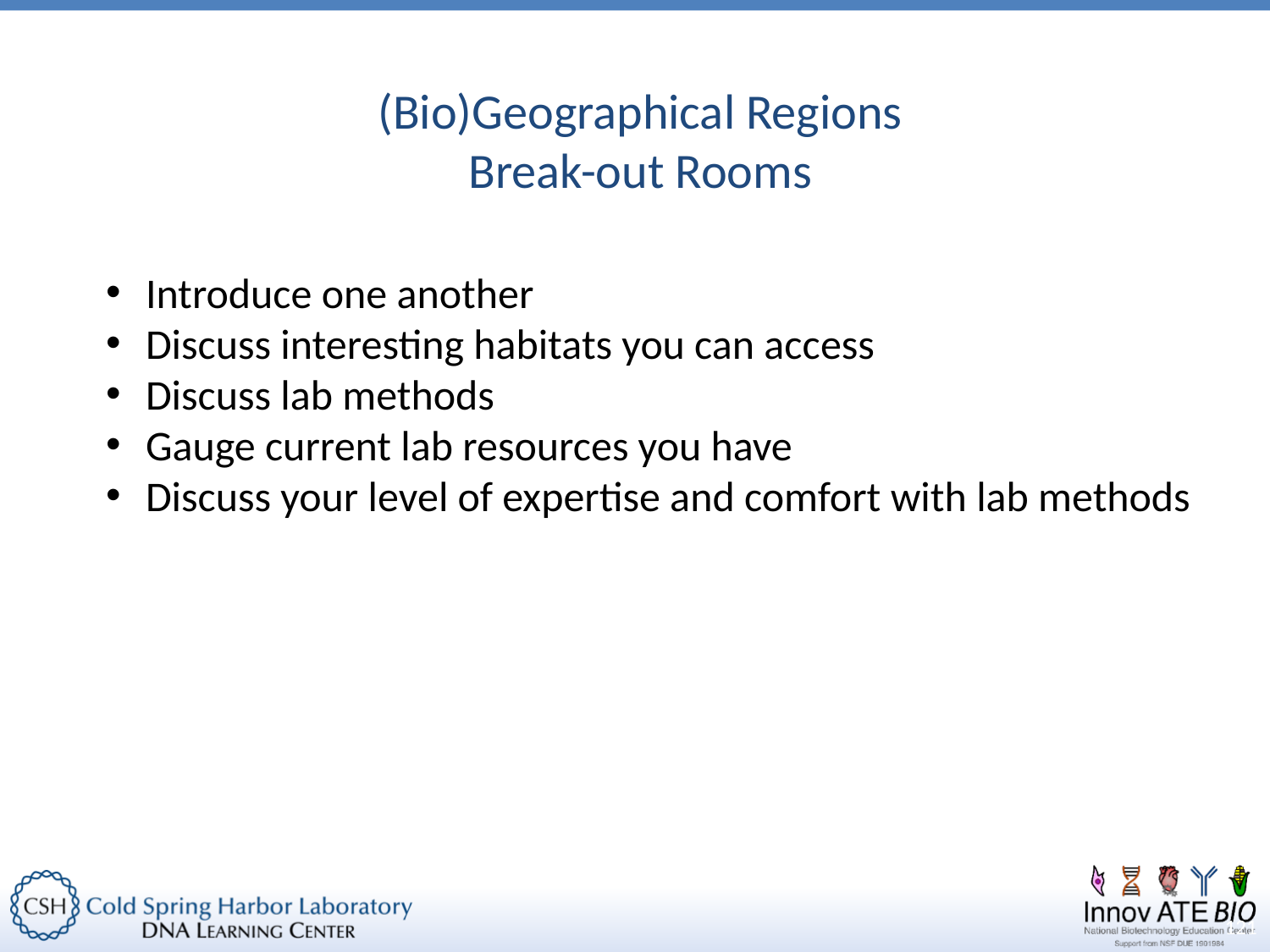

(Bio)Geographical Regions
Break-out Rooms
Introduce one another
Discuss interesting habitats you can access
Discuss lab methods
Gauge current lab resources you have
Discuss your level of expertise and comfort with lab methods
121